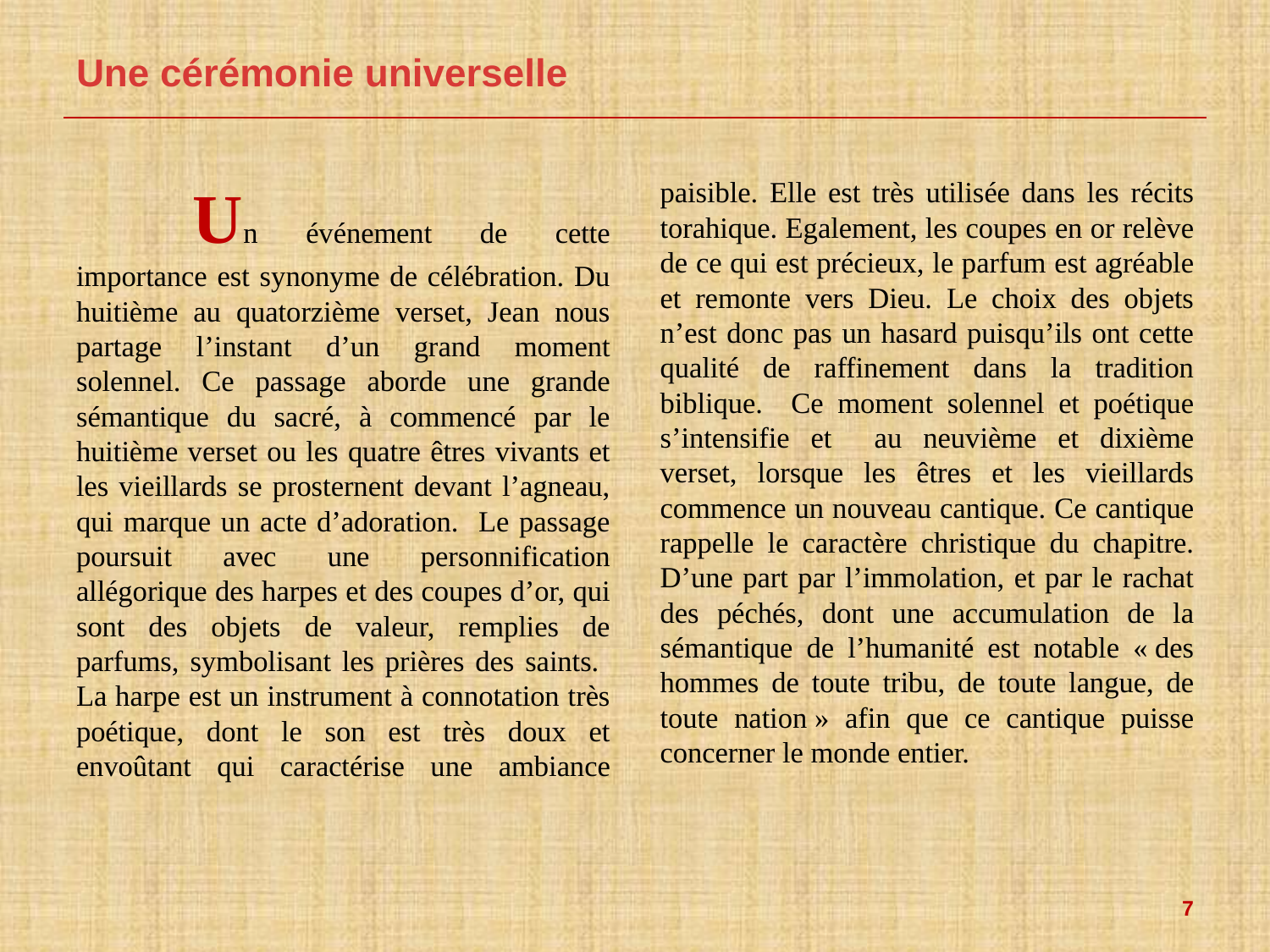

# Une cérémonie universelle
	Un événement de cette importance est synonyme de célébration. Du huitième au quatorzième verset, Jean nous partage l’instant d’un grand moment solennel. Ce passage aborde une grande sémantique du sacré, à commencé par le huitième verset ou les quatre êtres vivants et les vieillards se prosternent devant l’agneau, qui marque un acte d’adoration.  Le passage poursuit avec une personnification allégorique des harpes et des coupes d’or, qui sont des objets de valeur, remplies de parfums, symbolisant les prières des saints.  La harpe est un instrument à connotation très poétique, dont le son est très doux et envoûtant qui caractérise une ambiance paisible. Elle est très utilisée dans les récits torahique. Egalement, les coupes en or relève de ce qui est précieux, le parfum est agréable et remonte vers Dieu. Le choix des objets n’est donc pas un hasard puisqu’ils ont cette qualité de raffinement dans la tradition biblique.  Ce moment solennel et poétique s’intensifie et  au neuvième et dixième verset, lorsque les êtres et les vieillards commence un nouveau cantique. Ce cantique rappelle le caractère christique du chapitre. D’une part par l’immolation, et par le rachat des péchés, dont une accumulation de la sémantique de l’humanité est notable « des hommes de toute tribu, de toute langue, de toute nation » afin que ce cantique puisse concerner le monde entier.
7